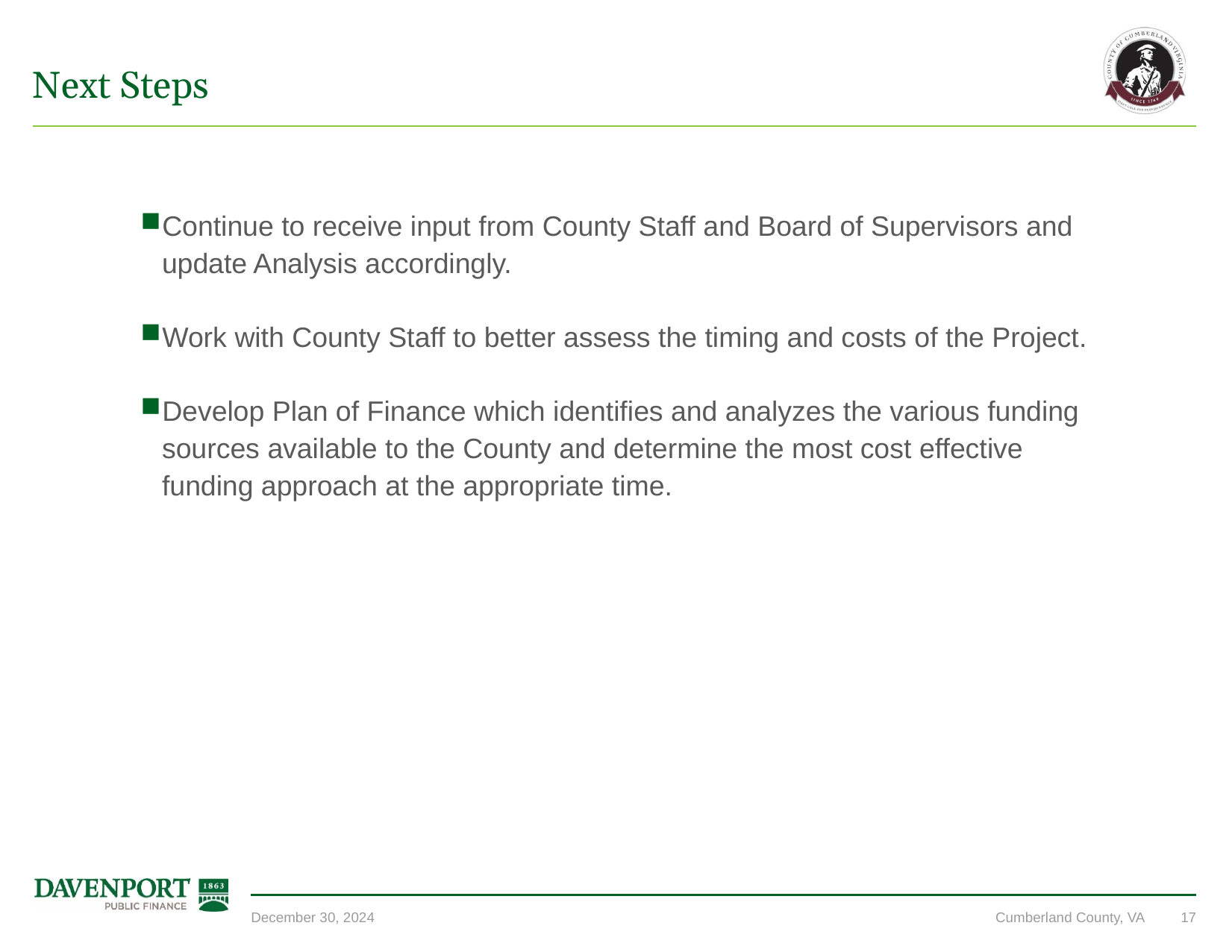

# Next Steps
Continue to receive input from County Staff and Board of Supervisors and update Analysis accordingly.
Work with County Staff to better assess the timing and costs of the Project.
Develop Plan of Finance which identifies and analyzes the various funding sources available to the County and determine the most cost effective funding approach at the appropriate time.
December 30, 2024
Cumberland County, VA
17